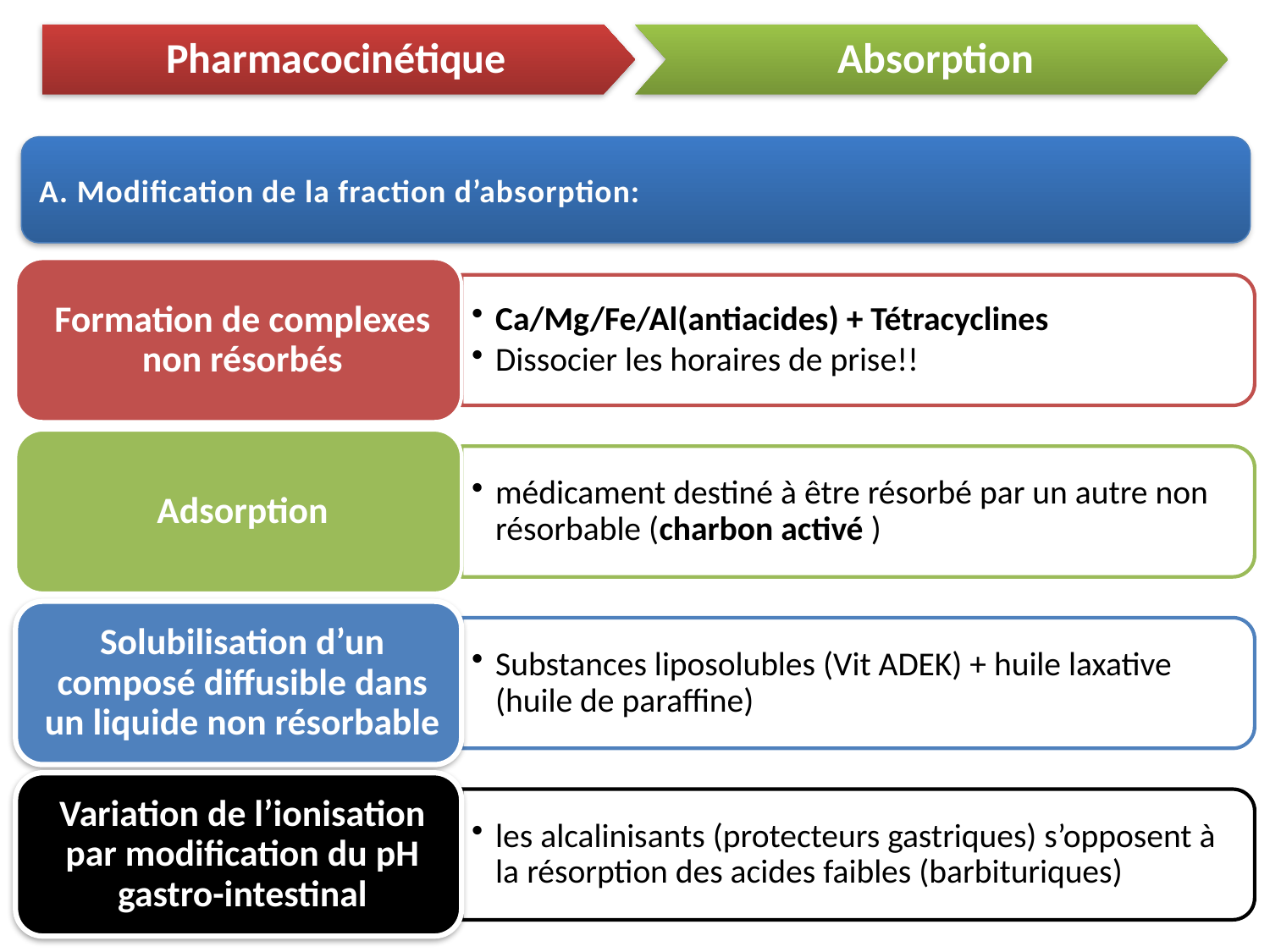

Pharmacocinétique
Absorption
A. Modification de la fraction d’absorption:
Ca/Mg/Fe/Al(antiacides) + Tétracyclines
Dissocier les horaires de prise!!
Formation de complexes non résorbés
médicament destiné à être résorbé par un autre non résorbable (charbon activé )
Adsorption
Substances liposolubles (Vit ADEK) + huile laxative (huile de paraffine)
Solubilisation d’un composé diffusible dans un liquide non résorbable
les alcalinisants (protecteurs gastriques) s’opposent à la résorption des acides faibles (barbituriques)
Variation de l’ionisation par modification du pH gastro-intestinal
13